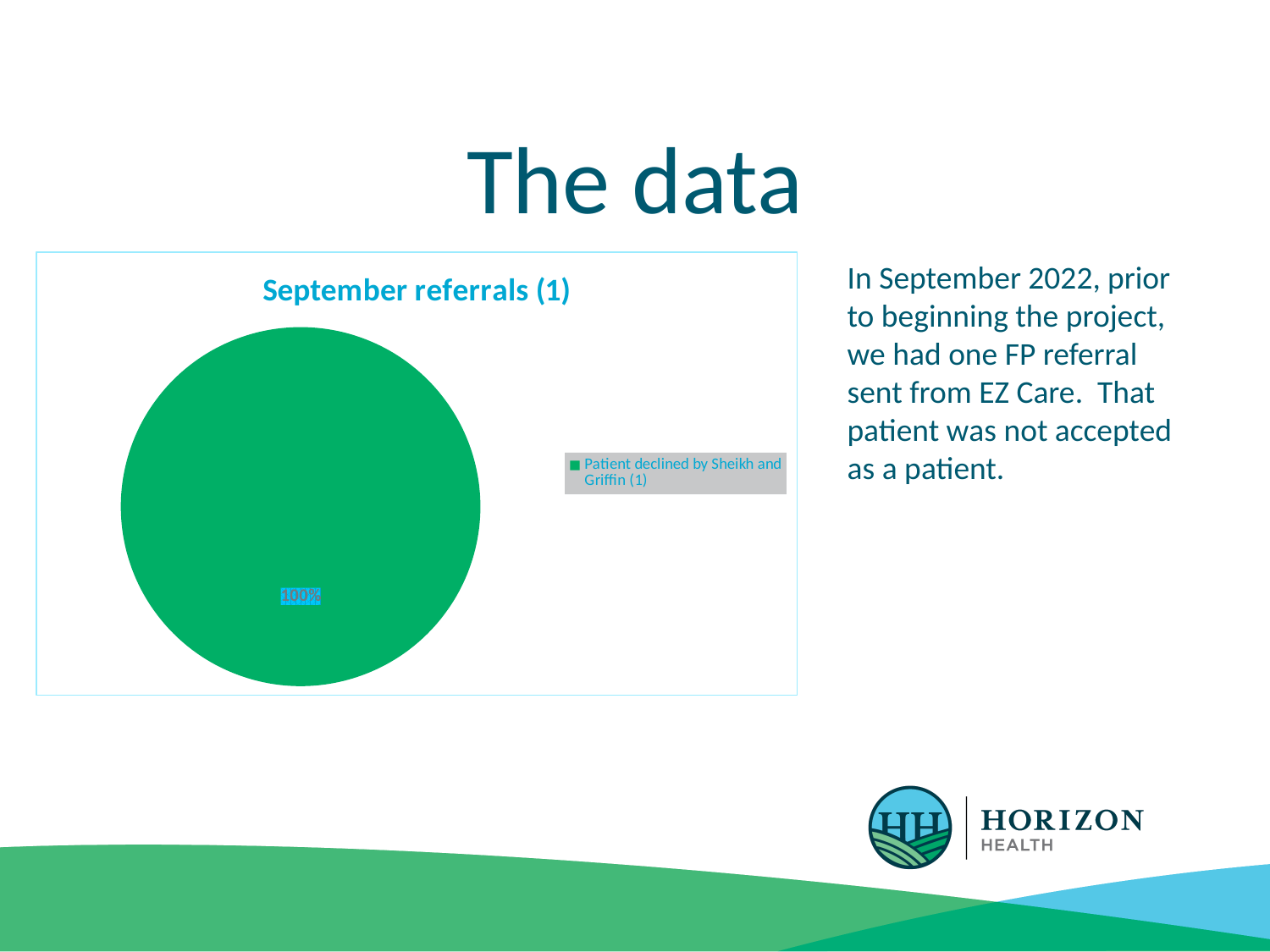

# The data

### Chart: September referrals (1)

| Category | September referrals |
|---|---|
| Patient declined by Sheikh and Griffin (1) | 1.0 |
In September 2022, prior to beginning the project, we had one FP referral sent from EZ Care.  That patient was not accepted as a patient.